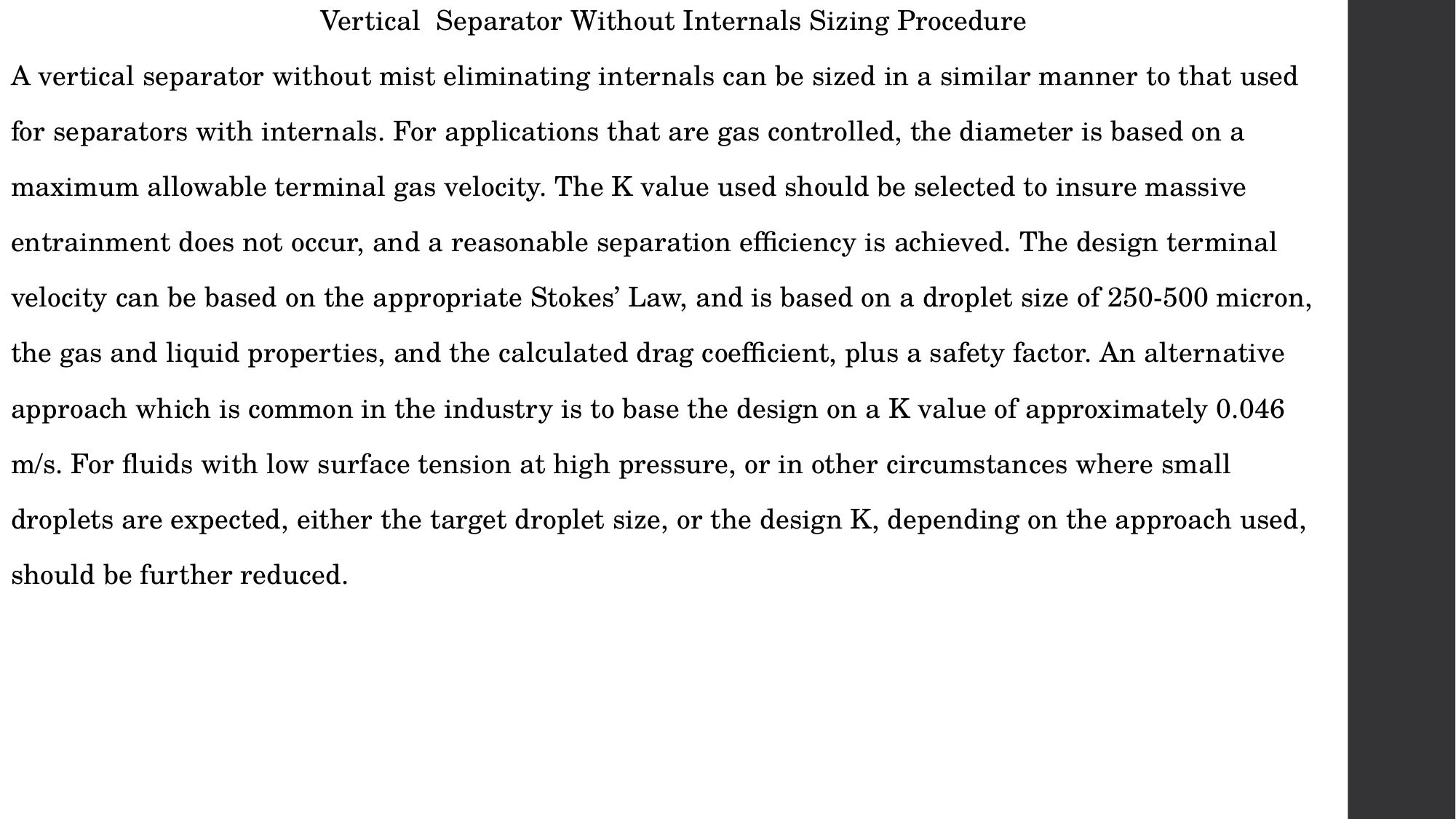

Vertical  Separator Without Internals Sizing Procedure
A vertical separator without mist eliminating internals can be sized in a similar manner to that used
for separators with internals. For applications that are gas controlled, the diameter is based on a
maximum allowable terminal gas velocity. The K value used should be selected to insure massive
entrainment does not occur, and a reasonable separation efficiency is achieved. The design terminal
velocity can be based on the appropriate Stokes’ Law, and is based on a droplet size of 250-500 micron,
the gas and liquid properties, and the calculated drag coefficient, plus a safety factor. An alternative
approach which is common in the industry is to base the design on a K value of approximately 0.046
m/s. For fluids with low surface tension at high pressure, or in other circumstances where small
droplets are expected, either the target droplet size, or the design K, depending on the approach used,
should be further reduced.